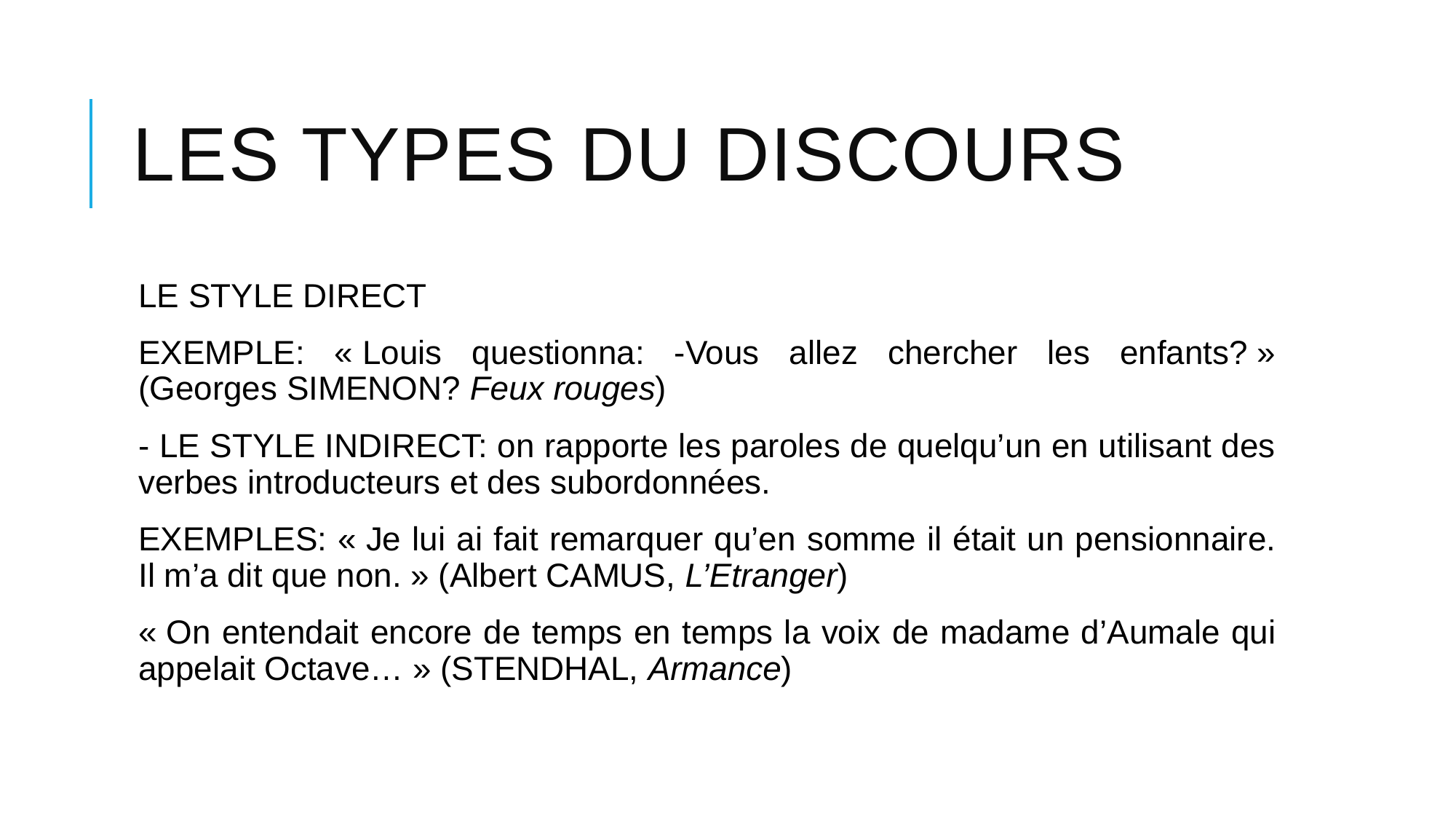

# LES TYPES DU DISCOURS
LE STYLE DIRECT
EXEMPLE: « Louis questionna: -Vous allez chercher les enfants? » (Georges SIMENON? Feux rouges)
- LE STYLE INDIRECT: on rapporte les paroles de quelqu’un en utilisant des verbes introducteurs et des subordonnées.
EXEMPLES: « Je lui ai fait remarquer qu’en somme il était un pensionnaire. Il m’a dit que non. » (Albert CAMUS, L’Etranger)
« On entendait encore de temps en temps la voix de madame d’Aumale qui appelait Octave… » (STENDHAL, Armance)